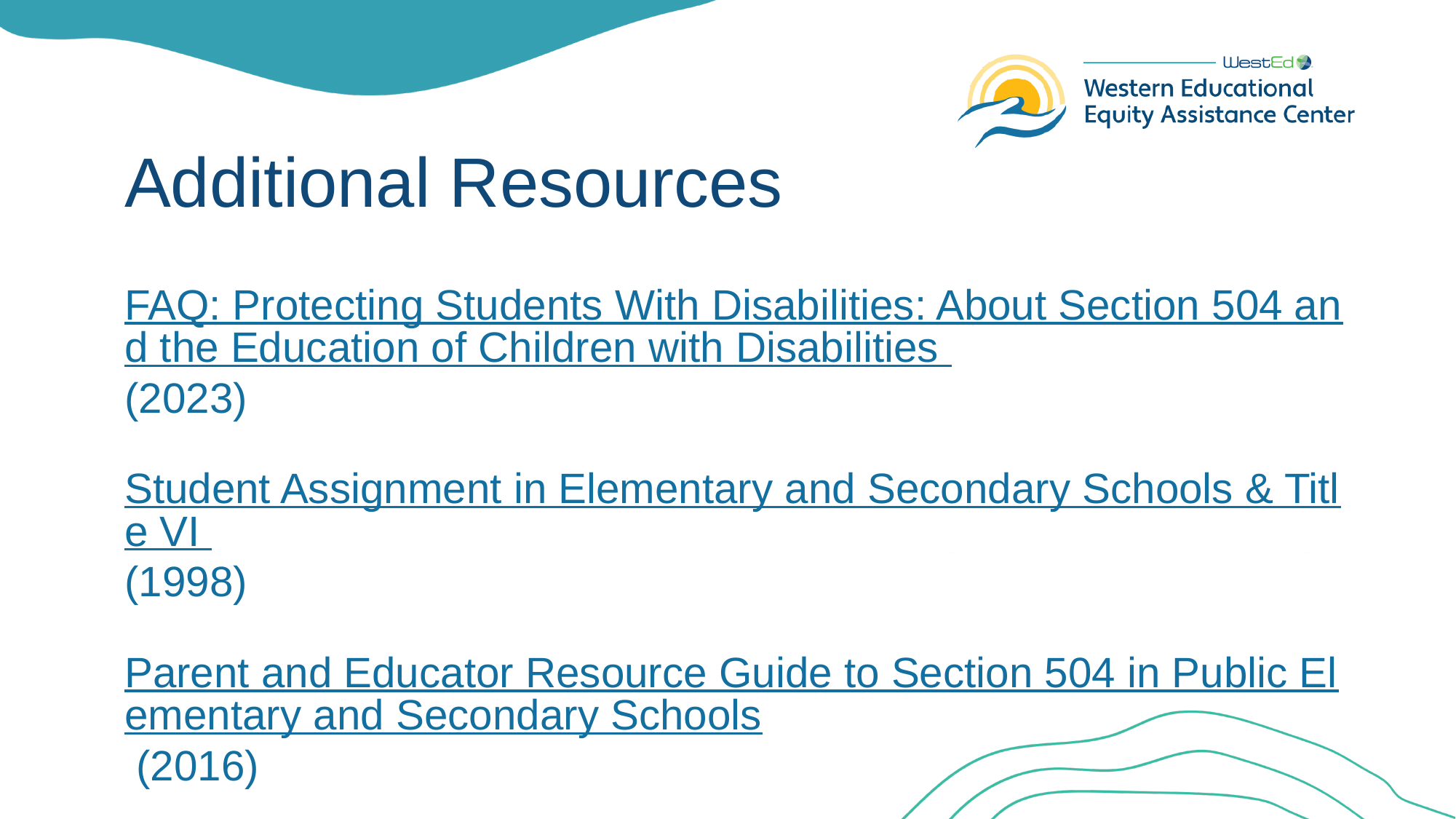

# Additional Resources
FAQ: Protecting Students With Disabilities: About Section 504 and the Education of Children with Disabilities (2023)
Student Assignment in Elementary and Secondary Schools & Title VI (1998)
Parent and Educator Resource Guide to Section 504 in Public Elementary and Secondary Schools (2016)
Dear Colleague: Race and School Programming (2023)